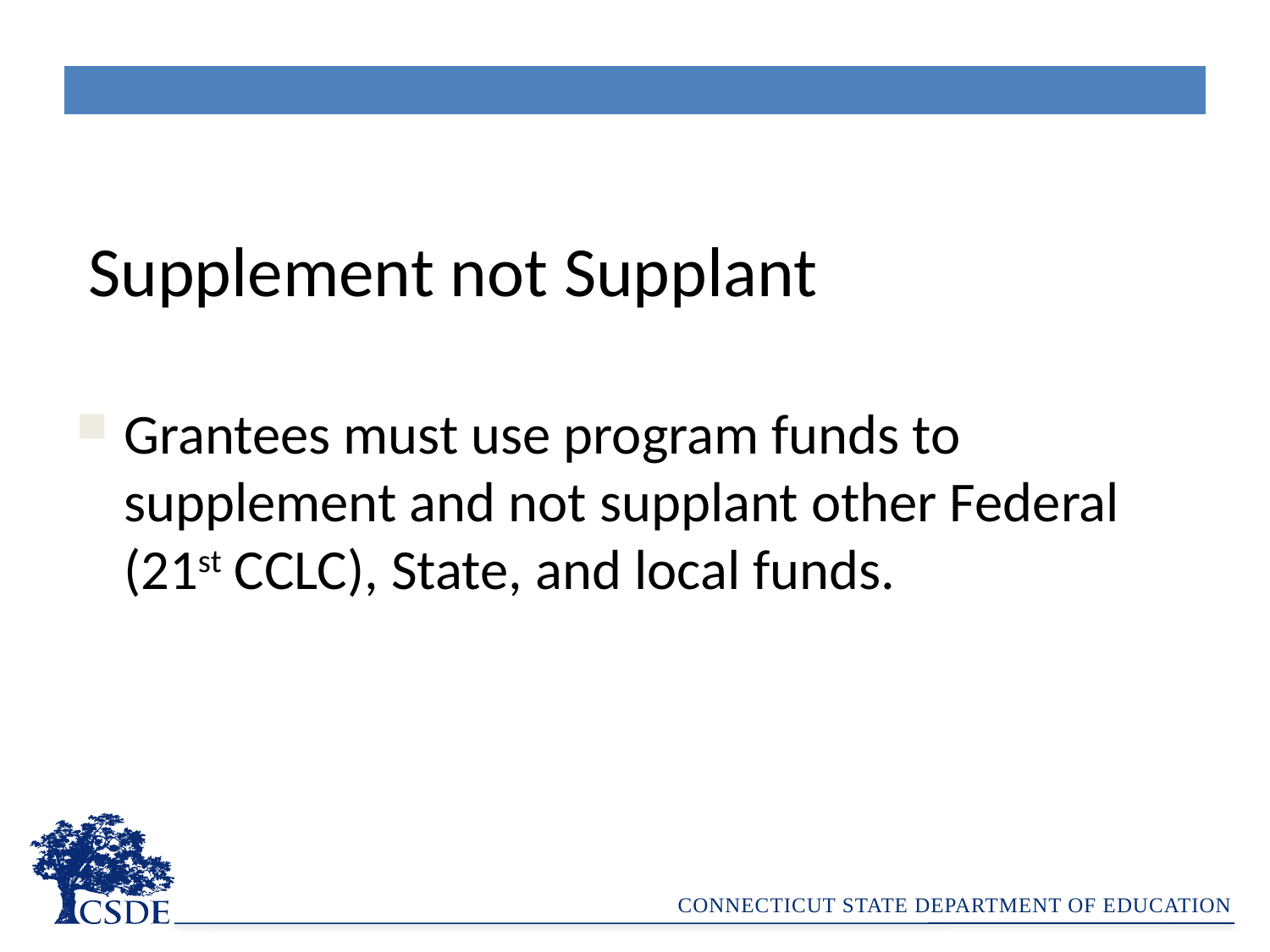

|  |
| --- |
Supplement not Supplant

Grantees must use program funds to supplement and not supplant other Federal (21st CCLC), State, and local funds.